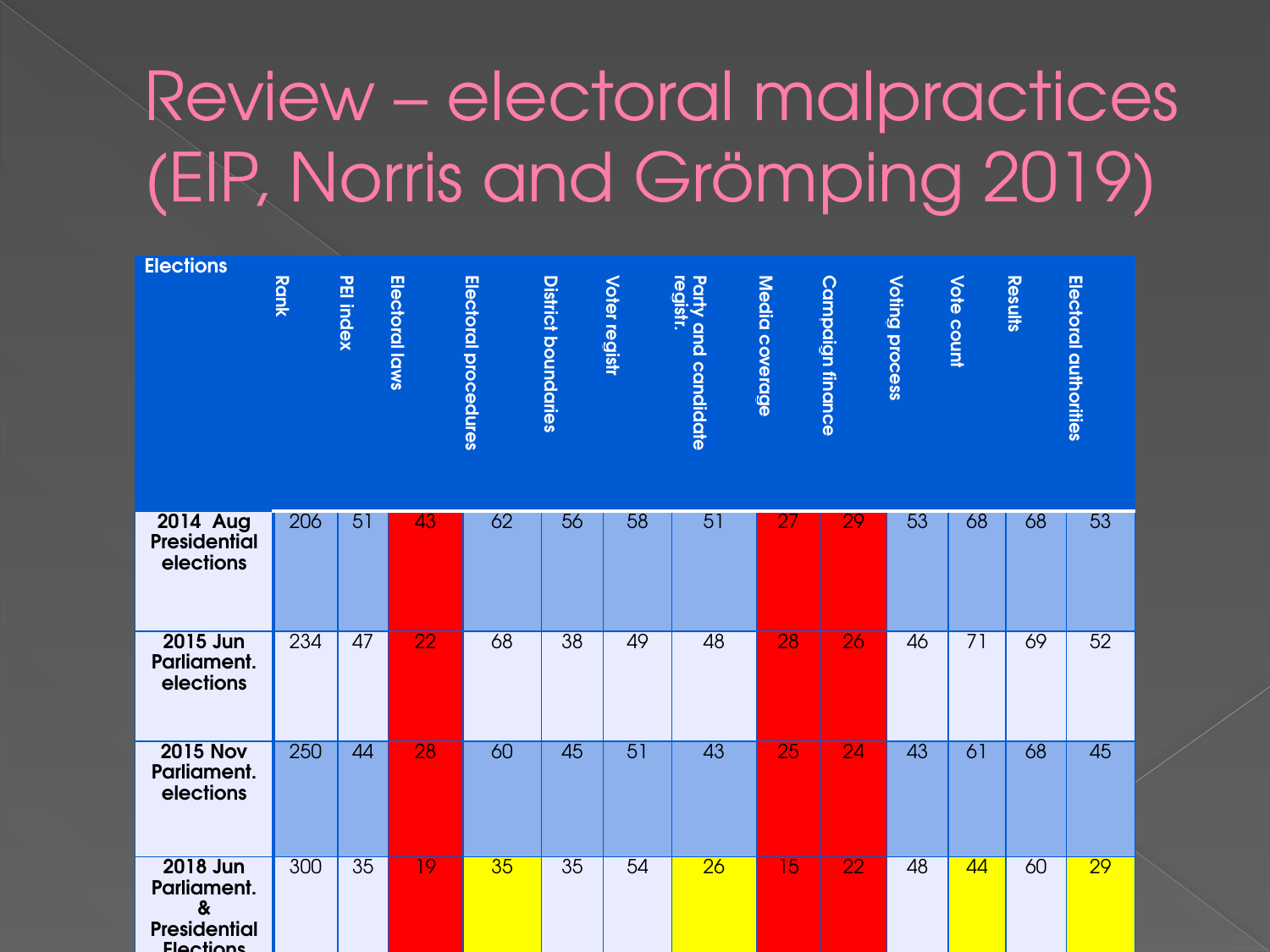

# Review – electoral malpractices (EIP, Norris and Grömping 2019)
| Elections | Rank | PEI index | Electoral laws | Electoral procedures | District boundaries | Voter registr | Party and candidate registr. | Media coverage | Campaign finance | Voting process | Vote count | Results | Electoral authorities |
| --- | --- | --- | --- | --- | --- | --- | --- | --- | --- | --- | --- | --- | --- |
| 2014 Aug Presidential elections | 206 | 51 | 43 | 62 | 56 | 58 | 51 | 27 | 29 | 53 | 68 | 68 | 53 |
| 2015 Jun Parliament. elections | 234 | 47 | 22 | 68 | 38 | 49 | 48 | 28 | 26 | 46 | 71 | 69 | 52 |
| 2015 Nov Parliament. elections | 250 | 44 | 28 | 60 | 45 | 51 | 43 | 25 | 24 | 43 | 61 | 68 | 45 |
| 2018 Jun Parliament. & Presidential Elections | 300 | 35 | 19 | 35 | 35 | 54 | 26 | 15 | 22 | 48 | 44 | 60 | 29 |